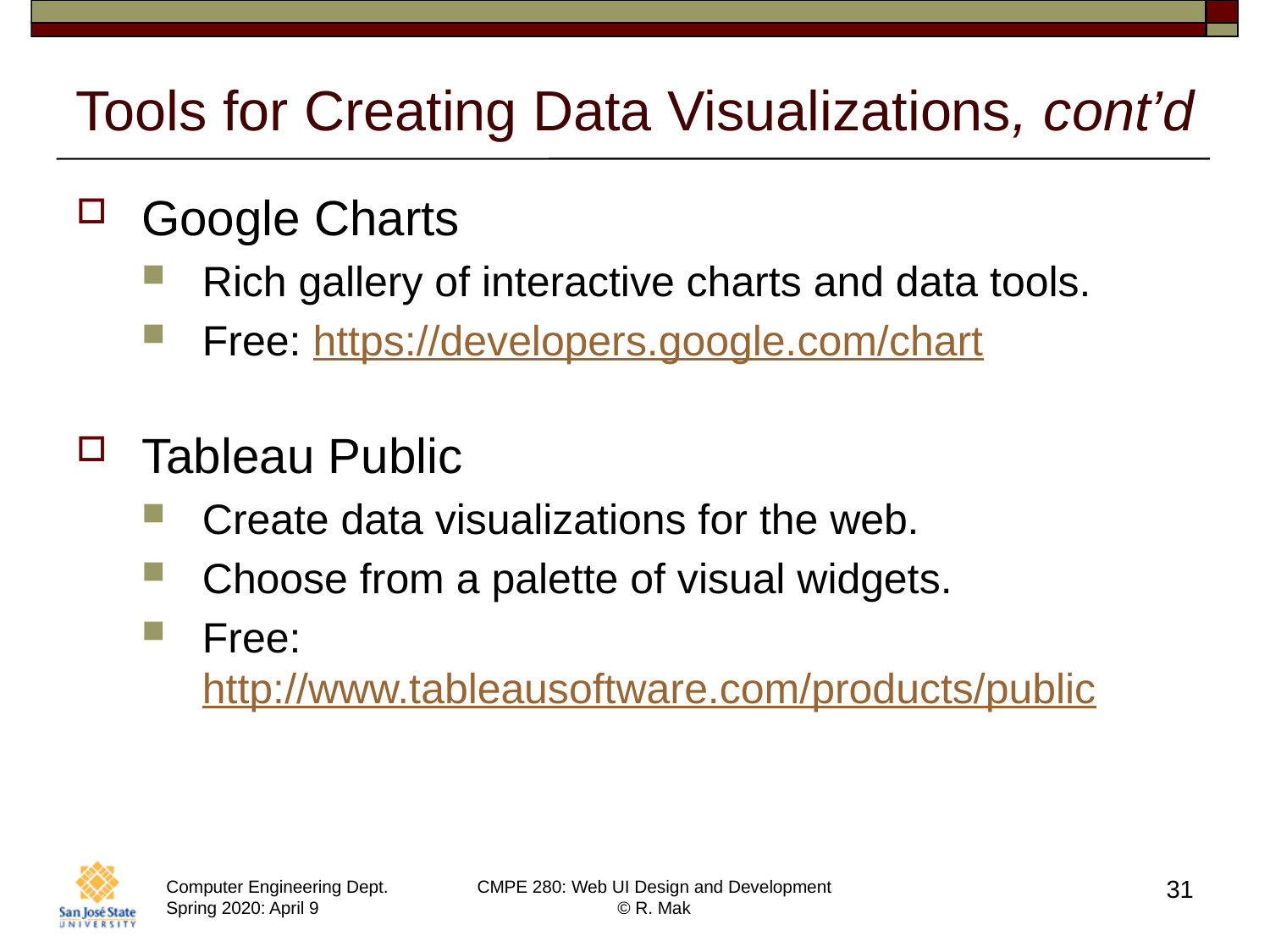

# Tools for Creating Data Visualizations, cont’d
Google Charts
Rich gallery of interactive charts and data tools.
Free: https://developers.google.com/chart

Tableau Public
Create data visualizations for the web.
Choose from a palette of visual widgets.
Free: http://www.tableausoftware.com/products/public
31